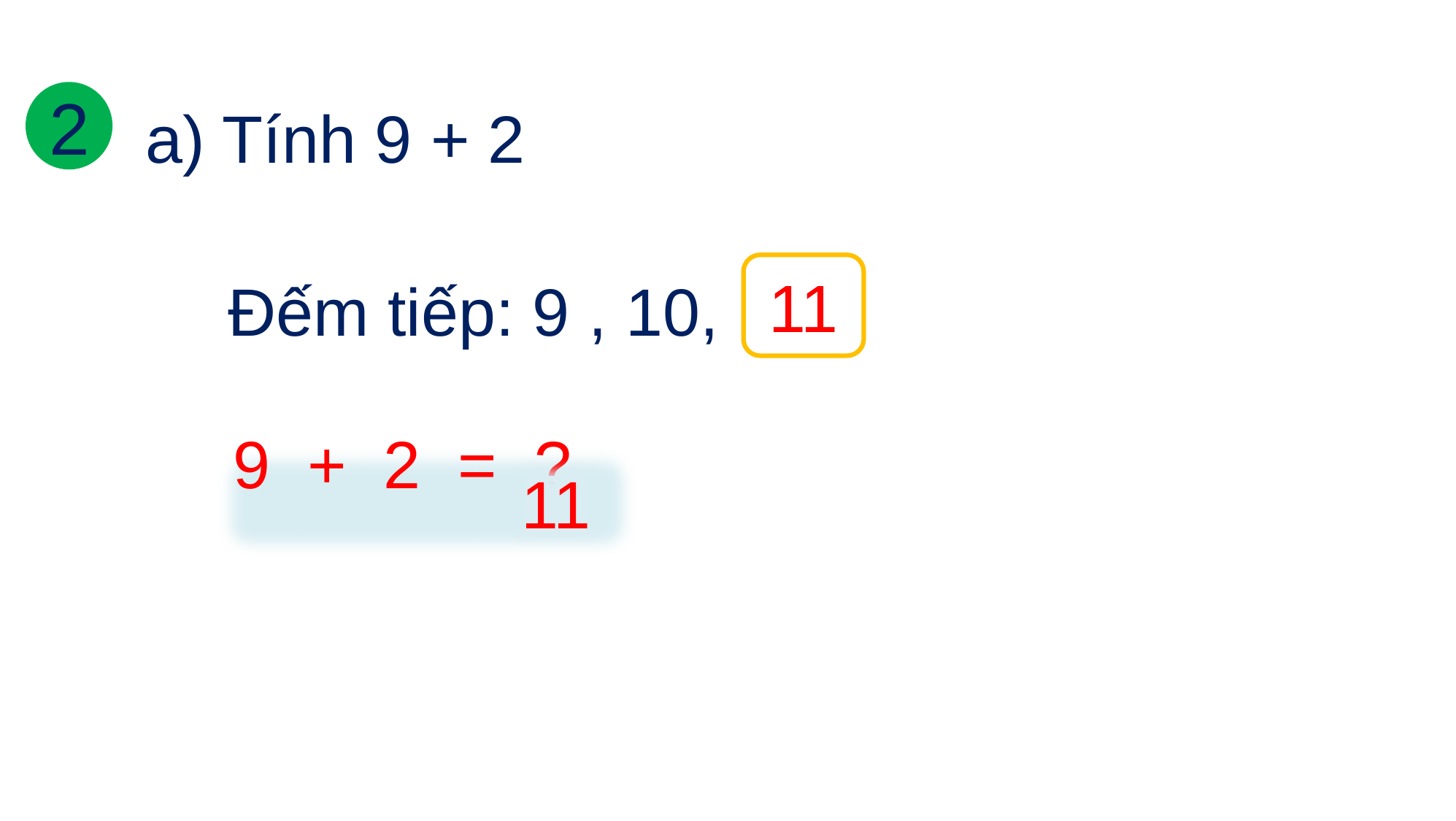

2
a) Tính 9 + 2
?
Đếm tiếp: 9 , 10,
11
9  +  2  =  ?
11